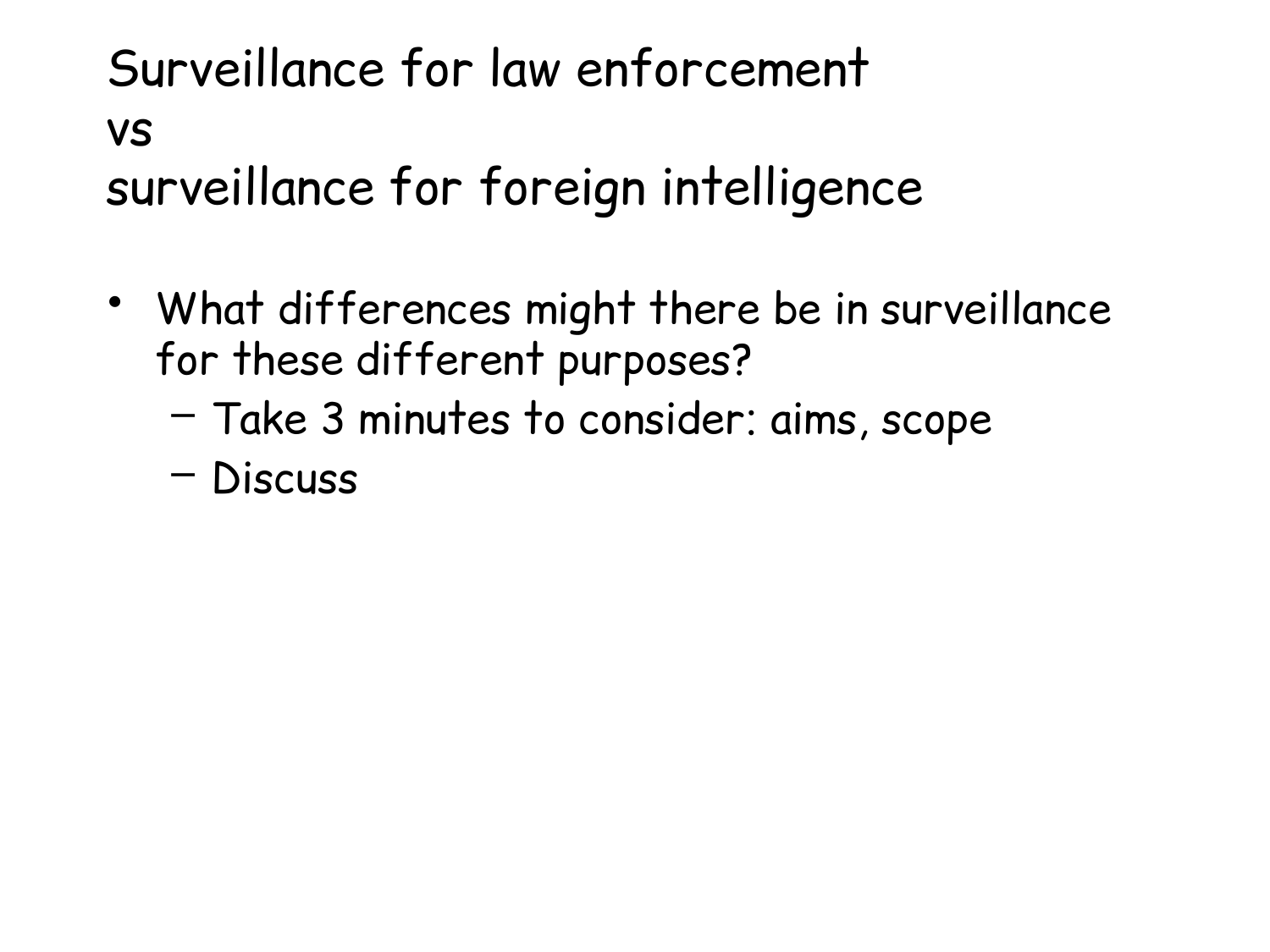

# Surveillance for law enforcement vs surveillance for foreign intelligence
What differences might there be in surveillance for these different purposes?
Take 3 minutes to consider: aims, scope
Discuss